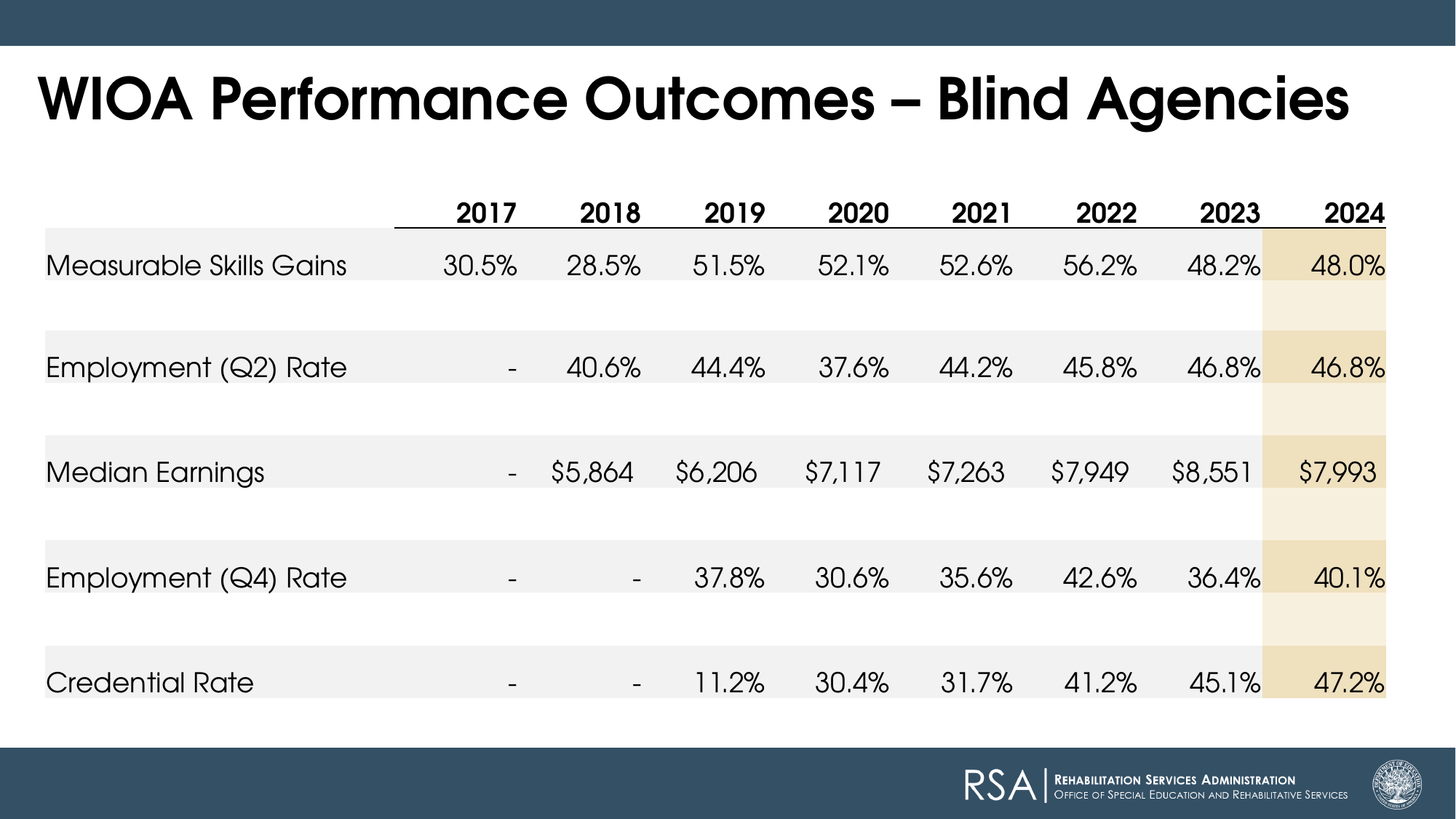

# WIOA Performance Outcomes – Blind Agencies
|  | 2017 | 2018 | 2019 | 2020 | 2021 | 2022 | 2023 | 2024 |
| --- | --- | --- | --- | --- | --- | --- | --- | --- |
| Measurable Skills Gains | 30.5% | 28.5% | 51.5% | 52.1% | 52.6% | 56.2% | 48.2% | 48.0% |
|  |  |  |  |  |  |  |  |  |
| Employment (Q2) Rate | - | 40.6% | 44.4% | 37.6% | 44.2% | 45.8% | 46.8% | 46.8% |
|  |  |  |  |  |  |  |  |  |
| Median Earnings | - | $5,864 | $6,206 | $7,117 | $7,263 | $7,949 | $8,551 | $7,993 |
|  |  |  |  |  |  |  |  |  |
| Employment (Q4) Rate | - | - | 37.8% | 30.6% | 35.6% | 42.6% | 36.4% | 40.1% |
|  |  |  |  |  |  |  |  |  |
| Credential Rate | - | - | 11.2% | 30.4% | 31.7% | 41.2% | 45.1% | 47.2% |